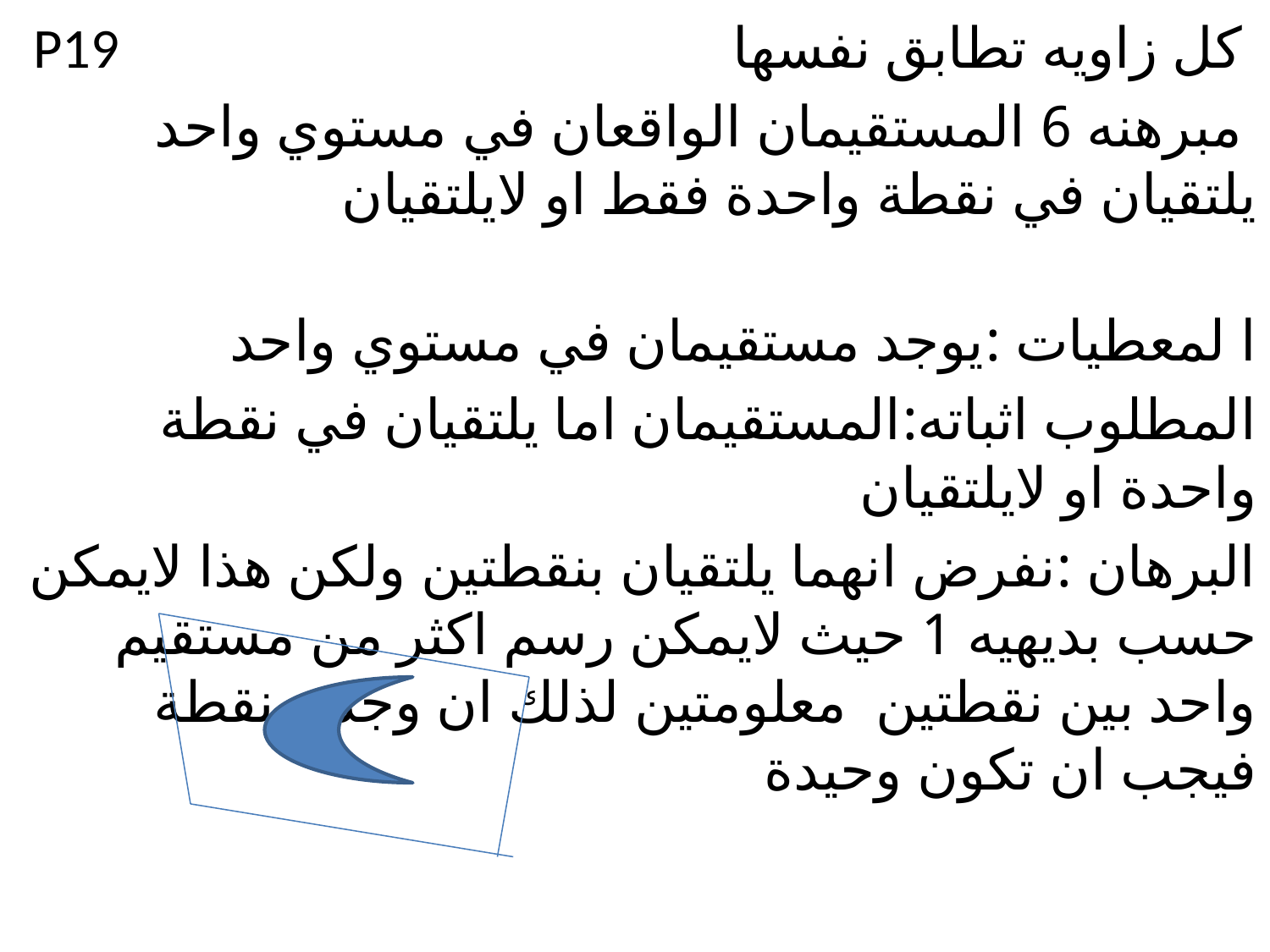

كل زاويه تطابق نفسها                                          P19
 مبرهنه 6 المستقيمان الواقعان في مستوي واحد يلتقيان في نقطة واحدة فقط او لايلتقيان
ا لمعطيات :يوجد مستقيمان في مستوي واحد
المطلوب اثباته:المستقيمان اما يلتقيان في نقطة واحدة او لايلتقيان
البرهان :نفرض انهما يلتقيان بنقطتين ولكن هذا لايمكن حسب بديهيه 1 حيث لايمكن رسم اكثر من مستقيم واحد بين نقطتين  معلومتين لذلك ان وجدن نقطة فيجب ان تكون وحيدة